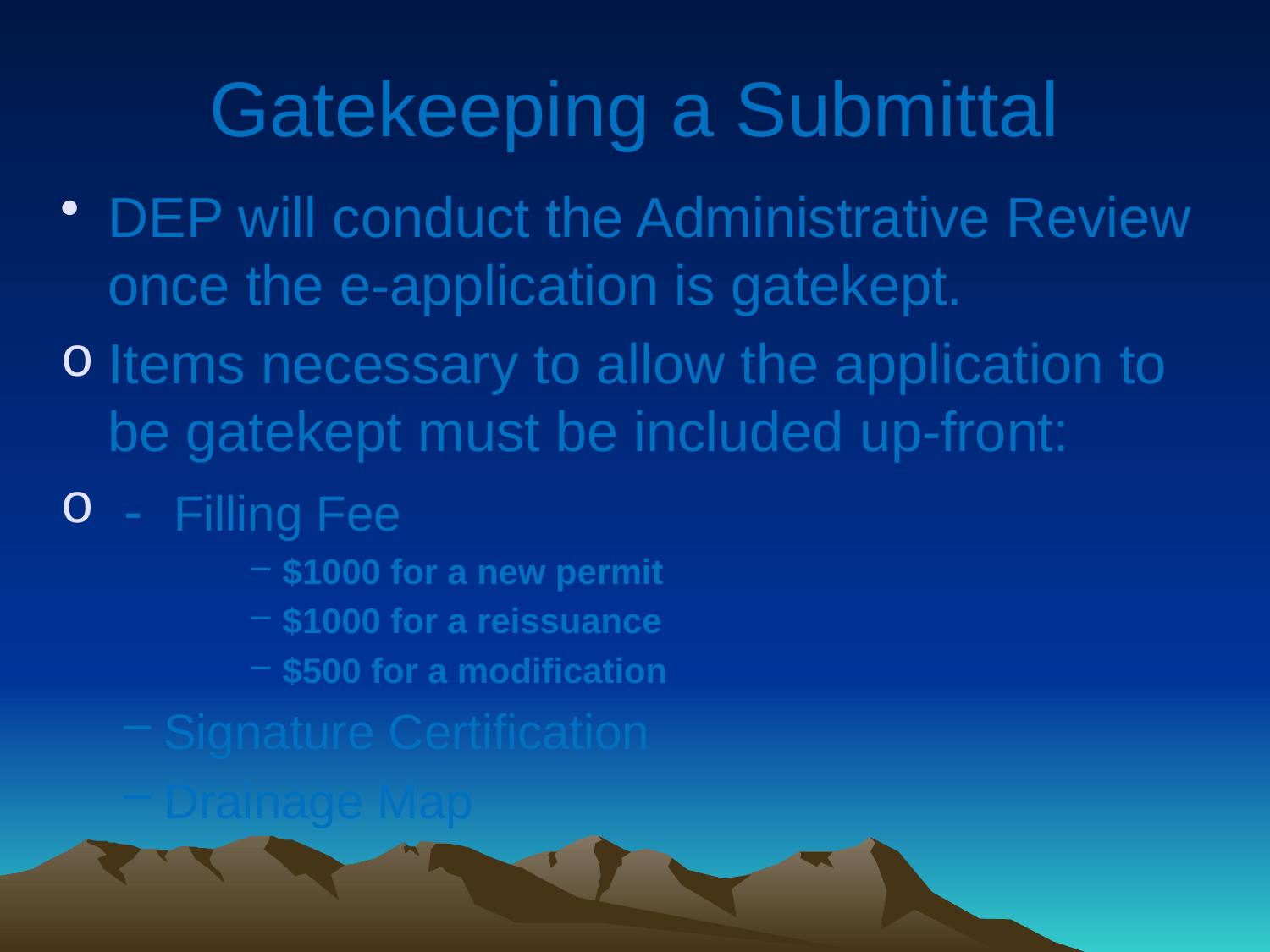

# Gatekeeping a Submittal
DEP will conduct the Administrative Review once the e-application is gatekept.
Items necessary to allow the application to be gatekept must be included up-front:
 -  Filling Fee
$1000 for a new permit
$1000 for a reissuance
$500 for a modification
Signature Certification
Drainage Map